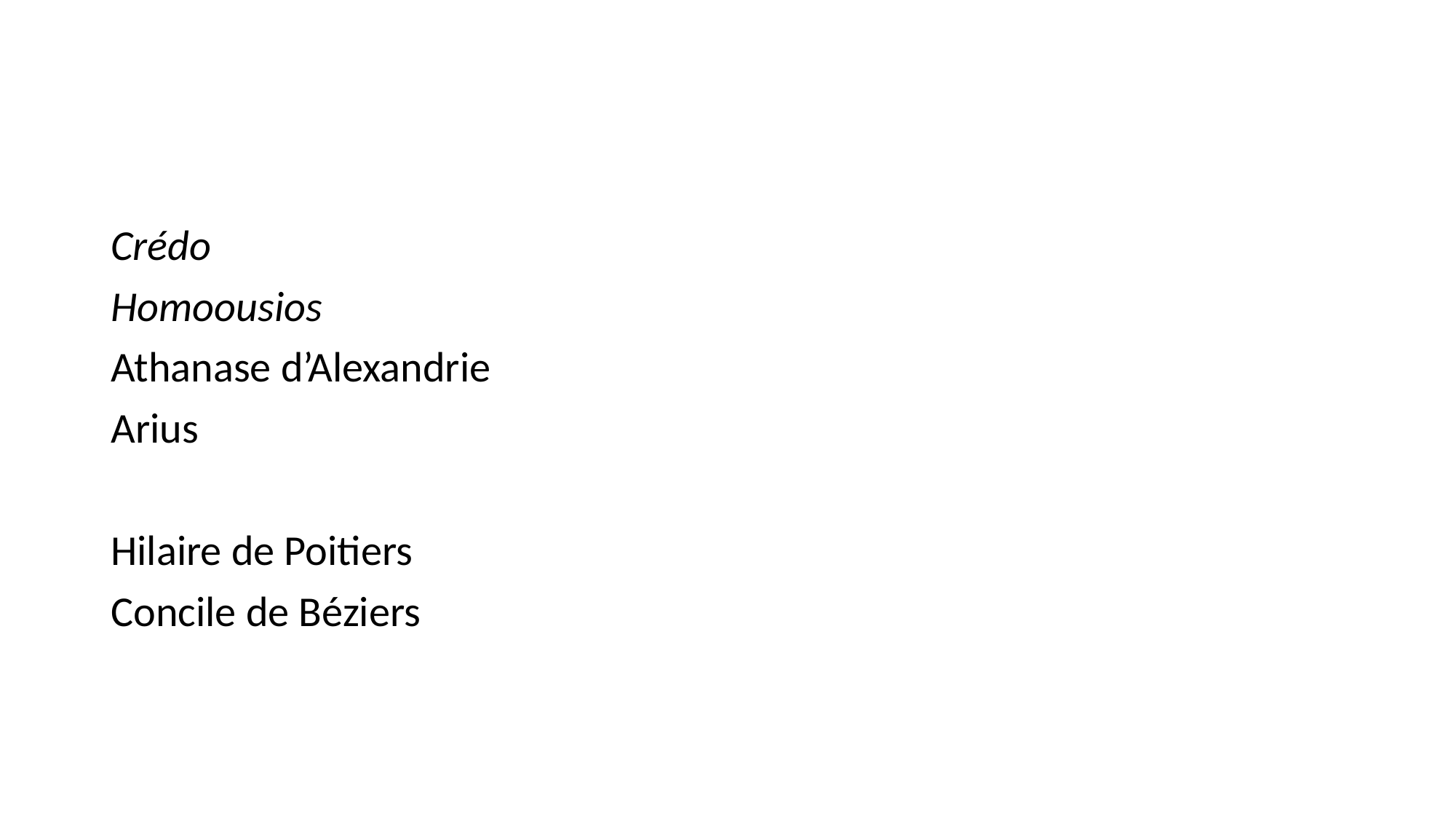

#
Crédo
Homoousios
Athanase d’Alexandrie
Arius

Hilaire de Poitiers
Concile de Béziers